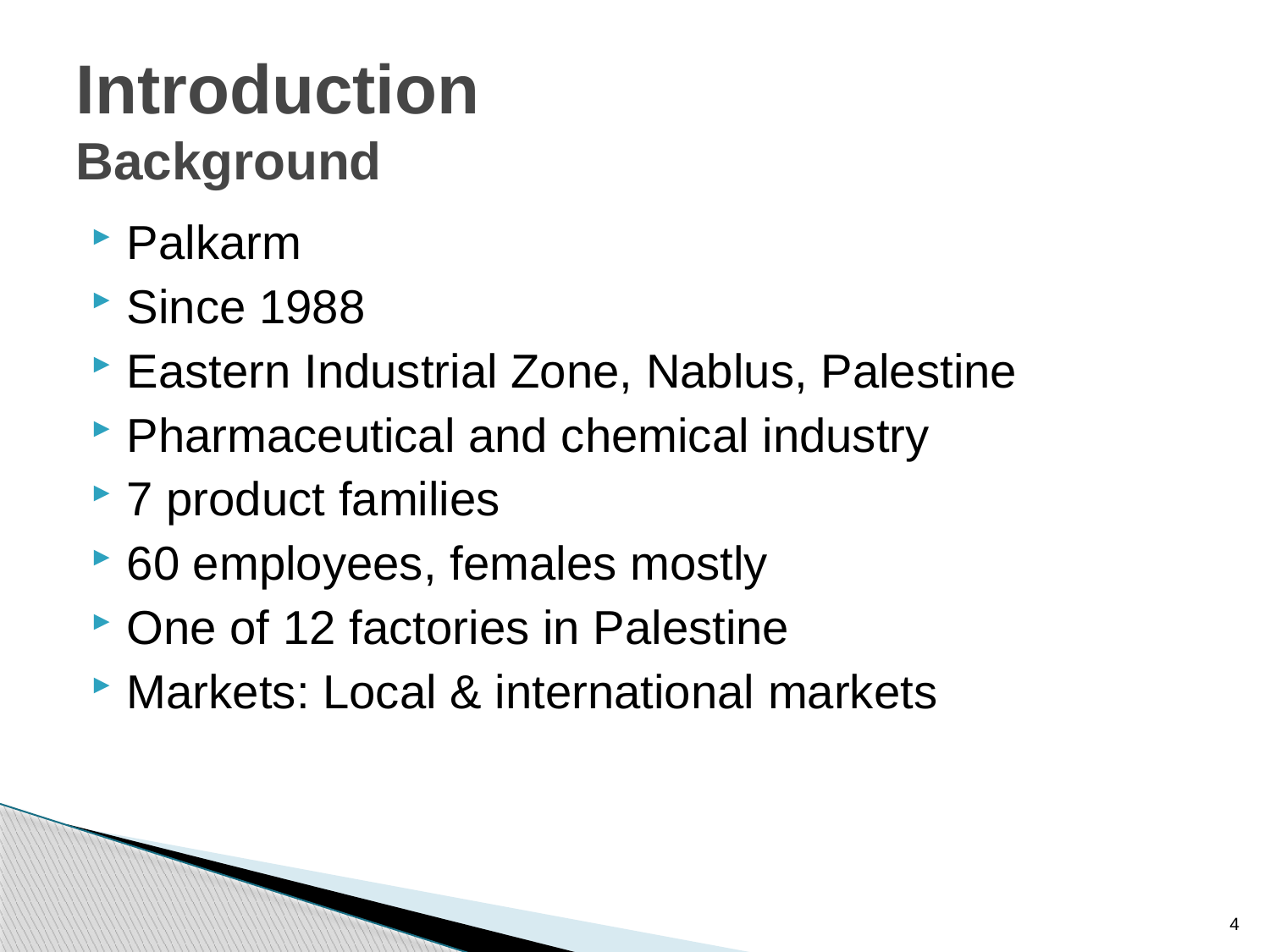

# Introduction Background
Palkarm
Since 1988
Eastern Industrial Zone, Nablus, Palestine
Pharmaceutical and chemical industry
7 product families
60 employees, females mostly
One of 12 factories in Palestine
Markets: Local & international markets

4